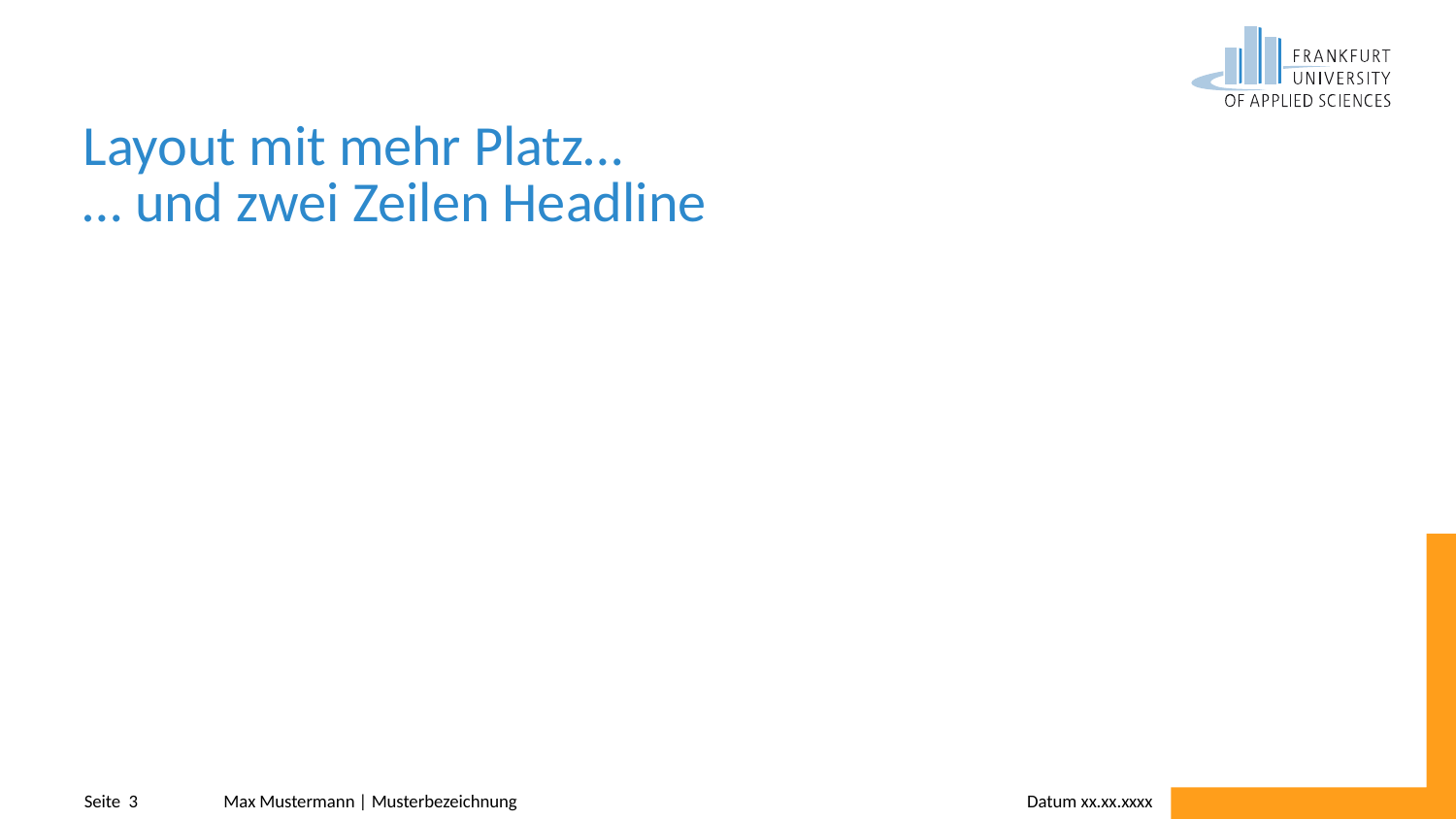

# Layout mit mehr Platz… … und zwei Zeilen Headline

Max Mustermann | Musterbezeichnung
Datum xx.xx.xxxx
Seite  3